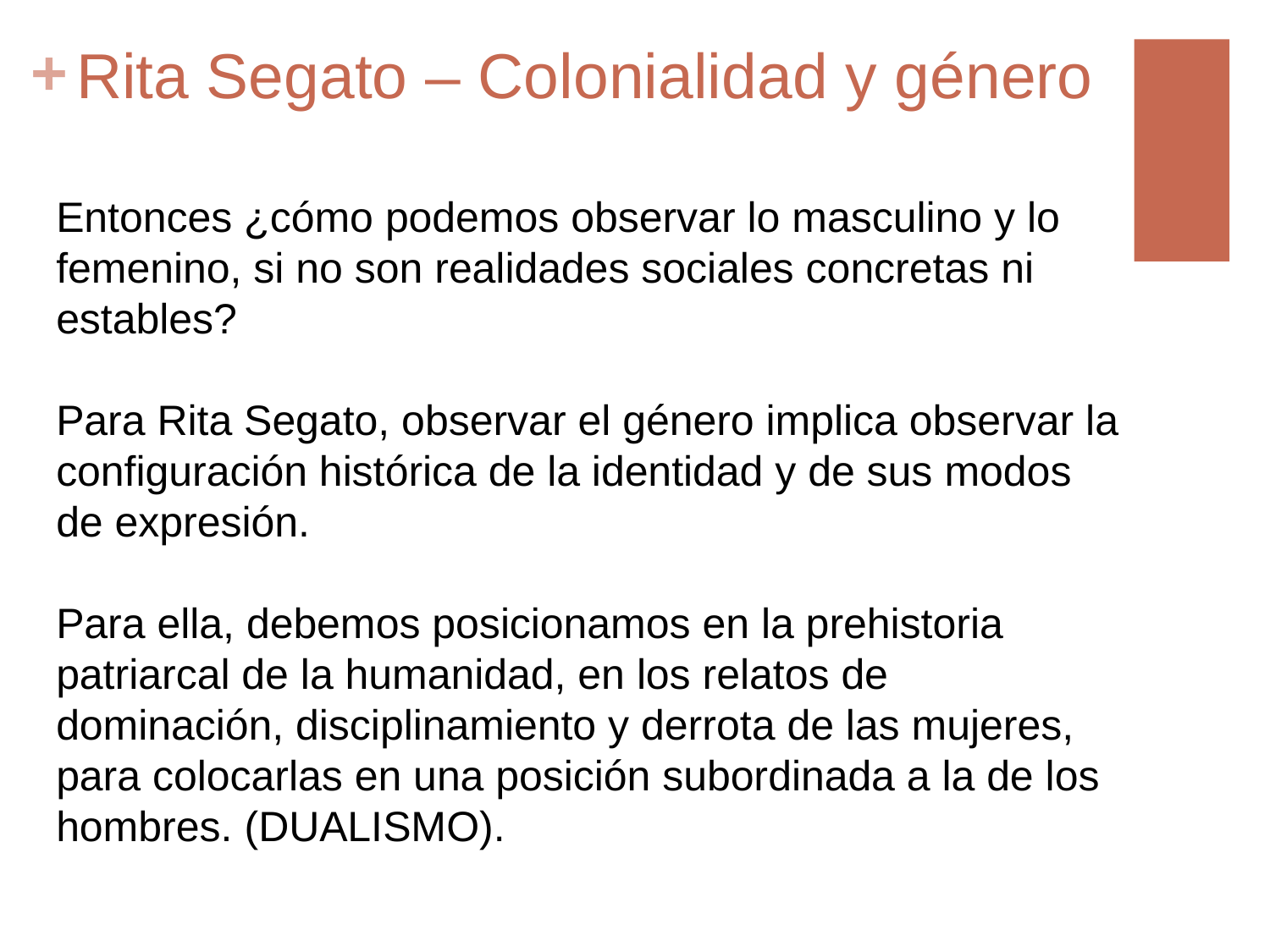

# Rita Segato – Colonialidad y género
Entonces ¿cómo podemos observar lo masculino y lo femenino, si no son realidades sociales concretas ni estables?

Para Rita Segato, observar el género implica observar la configuración histórica de la identidad y de sus modos de expresión.

Para ella, debemos posicionamos en la prehistoria patriarcal de la humanidad, en los relatos de dominación, disciplinamiento y derrota de las mujeres, para colocarlas en una posición subordinada a la de los hombres. (DUALISMO).